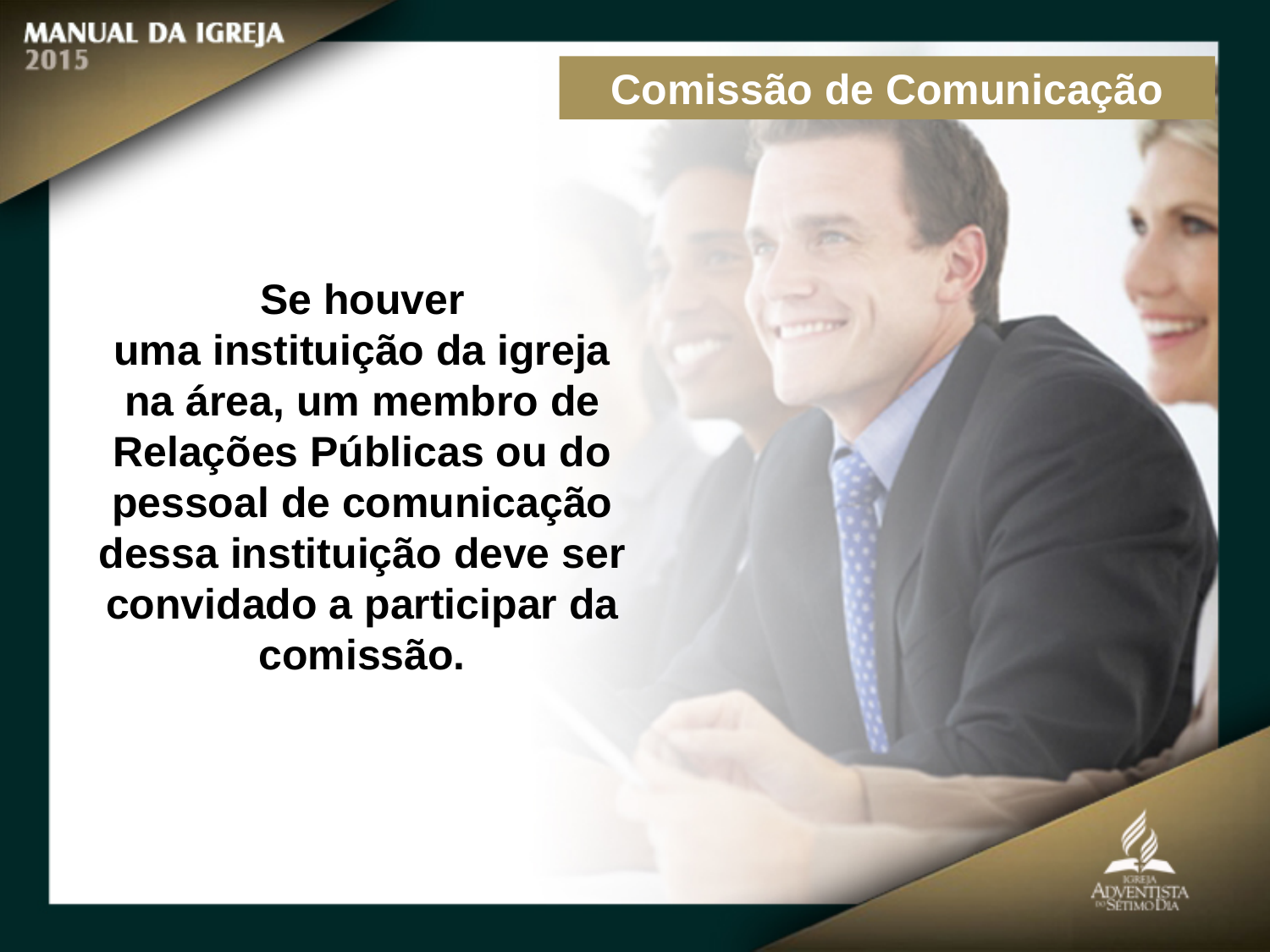

Comissão de Comunicação
Se houver
uma instituição da igreja na área, um membro de Relações Públicas ou do pessoal de comunicação dessa instituição deve ser convidado a participar da comissão.